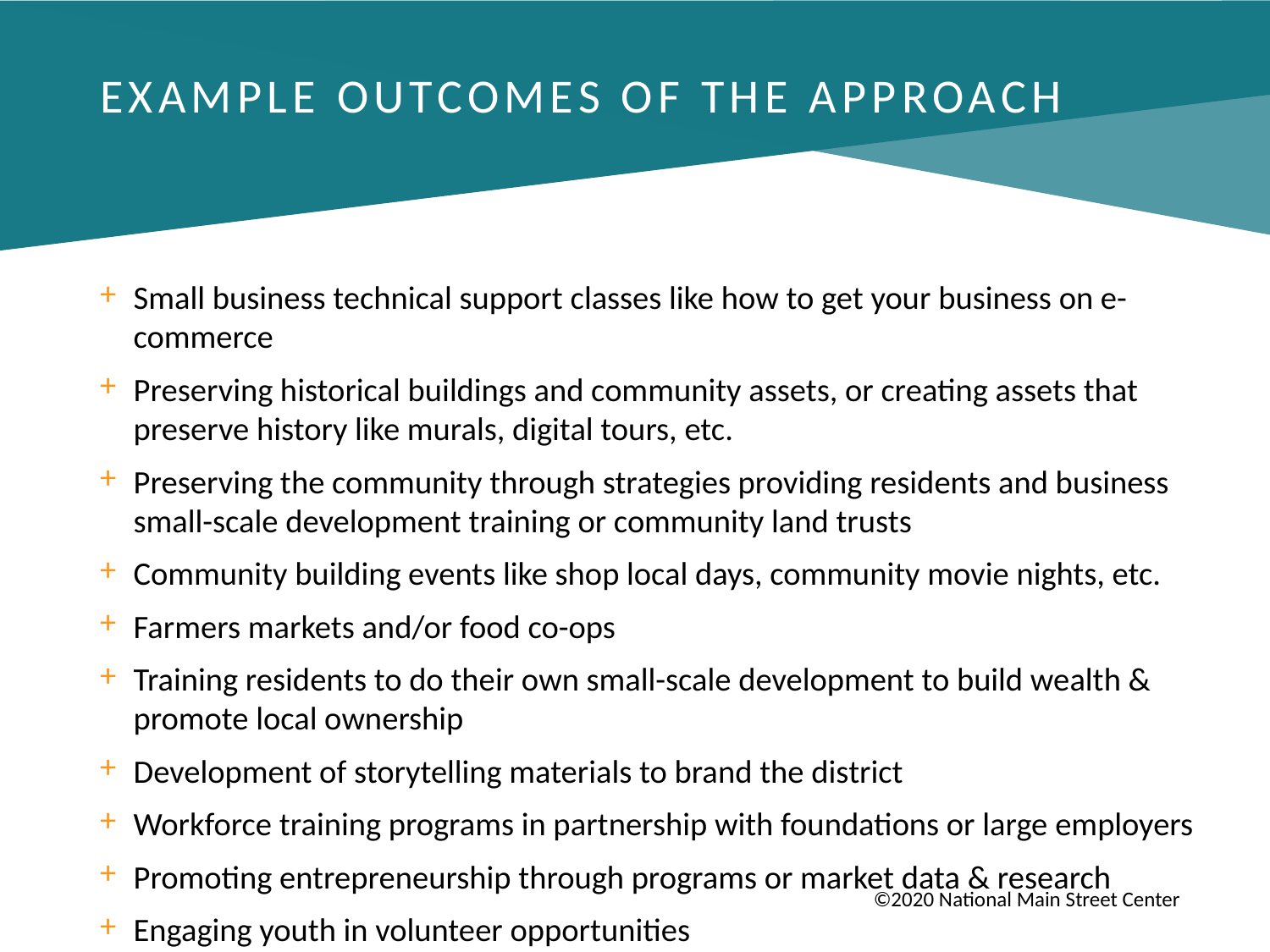

# EXAMPLE outcomes of the Approach
Small business technical support classes like how to get your business on e-commerce
Preserving historical buildings and community assets, or creating assets that preserve history like murals, digital tours, etc.
Preserving the community through strategies providing residents and business small-scale development training or community land trusts
Community building events like shop local days, community movie nights, etc.
Farmers markets and/or food co-ops
Training residents to do their own small-scale development to build wealth & promote local ownership
Development of storytelling materials to brand the district
Workforce training programs in partnership with foundations or large employers
Promoting entrepreneurship through programs or market data & research
Engaging youth in volunteer opportunities